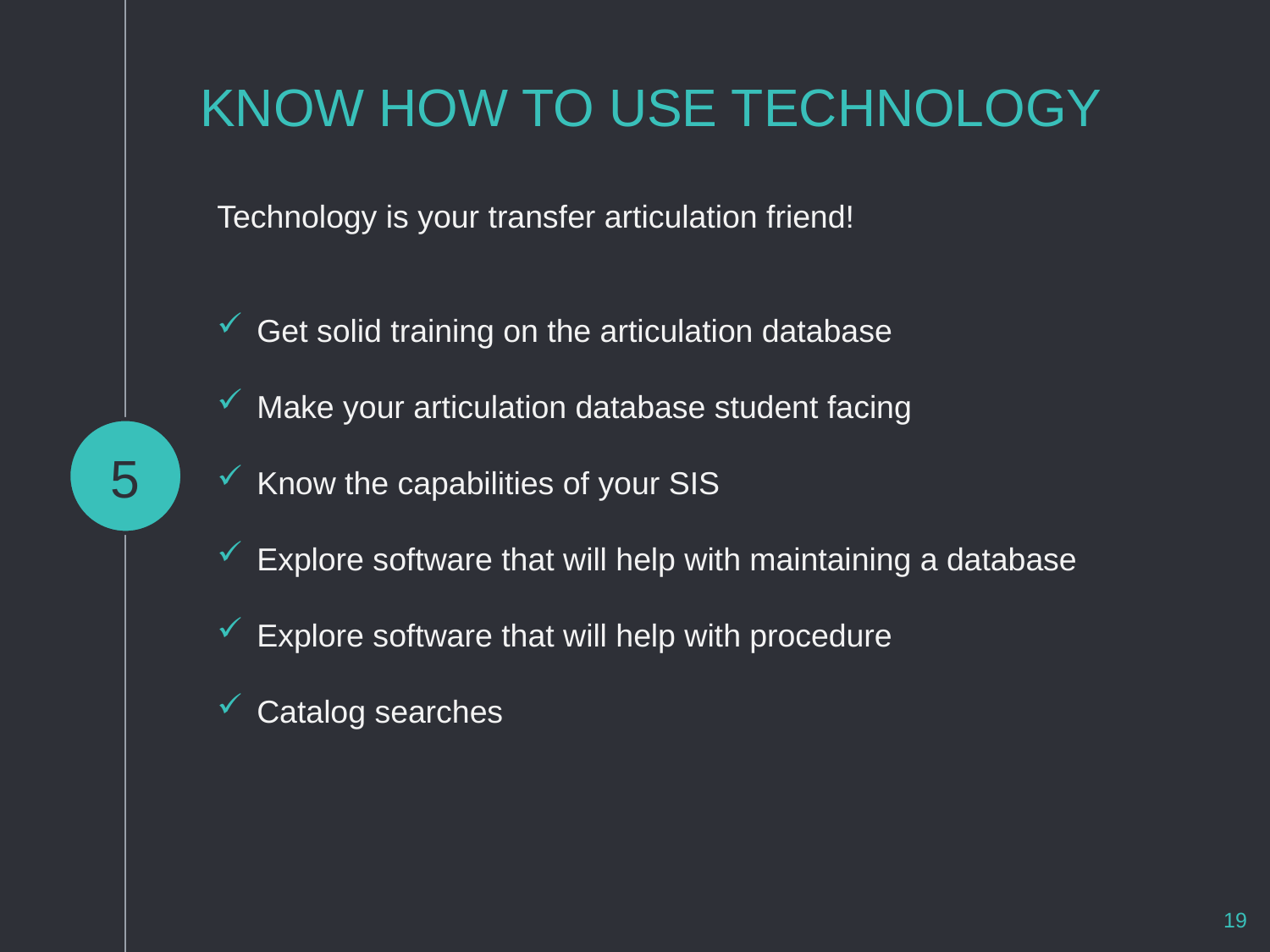

# KNOW HOW TO USE TECHNOLOGY
Technology is your transfer articulation friend!

Get solid training on the articulation database
Make your articulation database student facing
Know the capabilities of your SIS
Explore software that will help with maintaining a database
Explore software that will help with procedure
Catalog searches

5
19